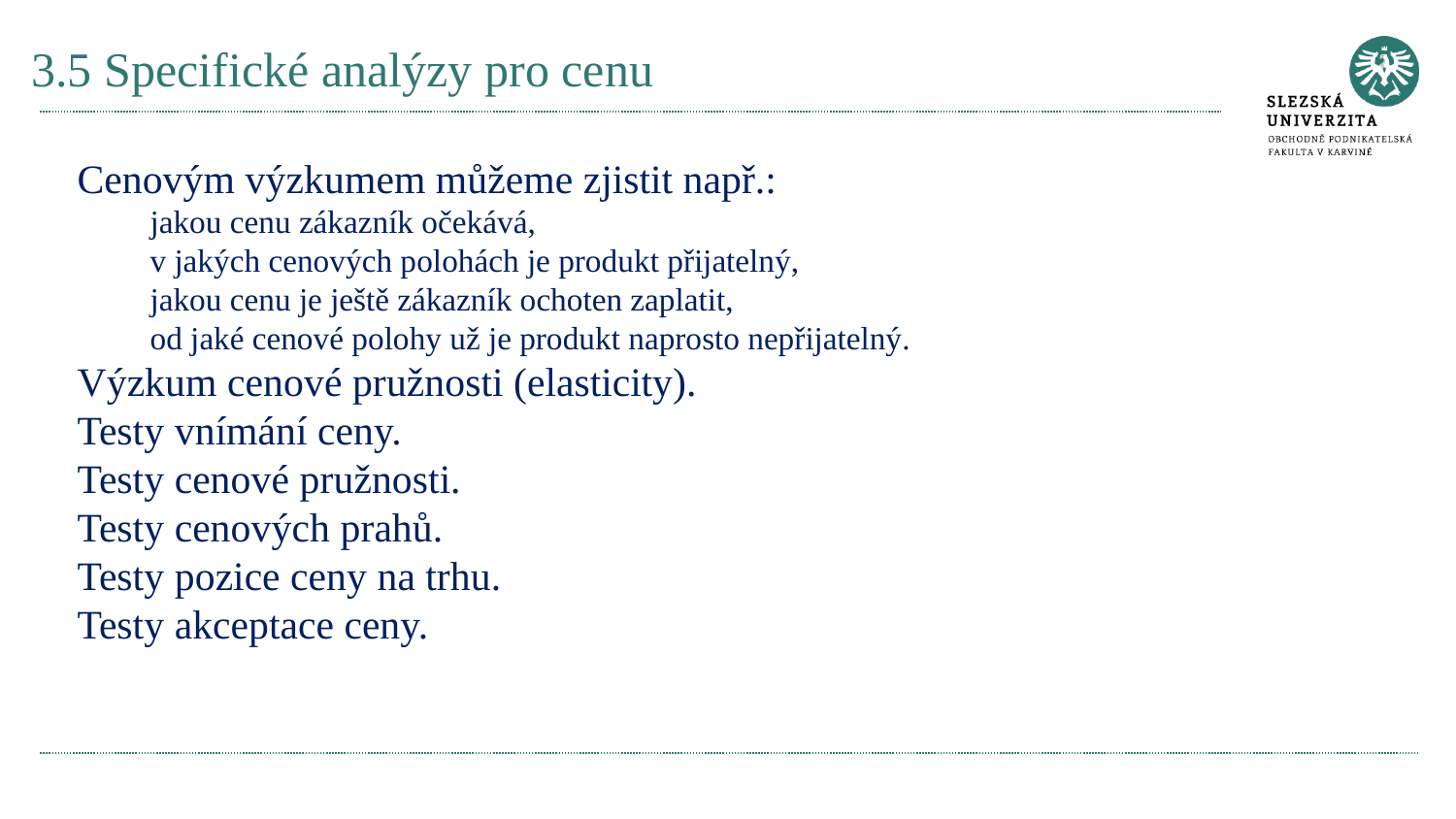

# 3.5 Specifické analýzy pro cenu
Cenovým výzkumem můžeme zjistit např.:
jakou cenu zákazník očekává,
v jakých cenových polohách je produkt přijatelný,
jakou cenu je ještě zákazník ochoten zaplatit,
od jaké cenové polohy už je produkt naprosto nepřijatelný.
Výzkum cenové pružnosti (elasticity).
Testy vnímání ceny.
Testy cenové pružnosti.
Testy cenových prahů.
Testy pozice ceny na trhu.
Testy akceptace ceny.